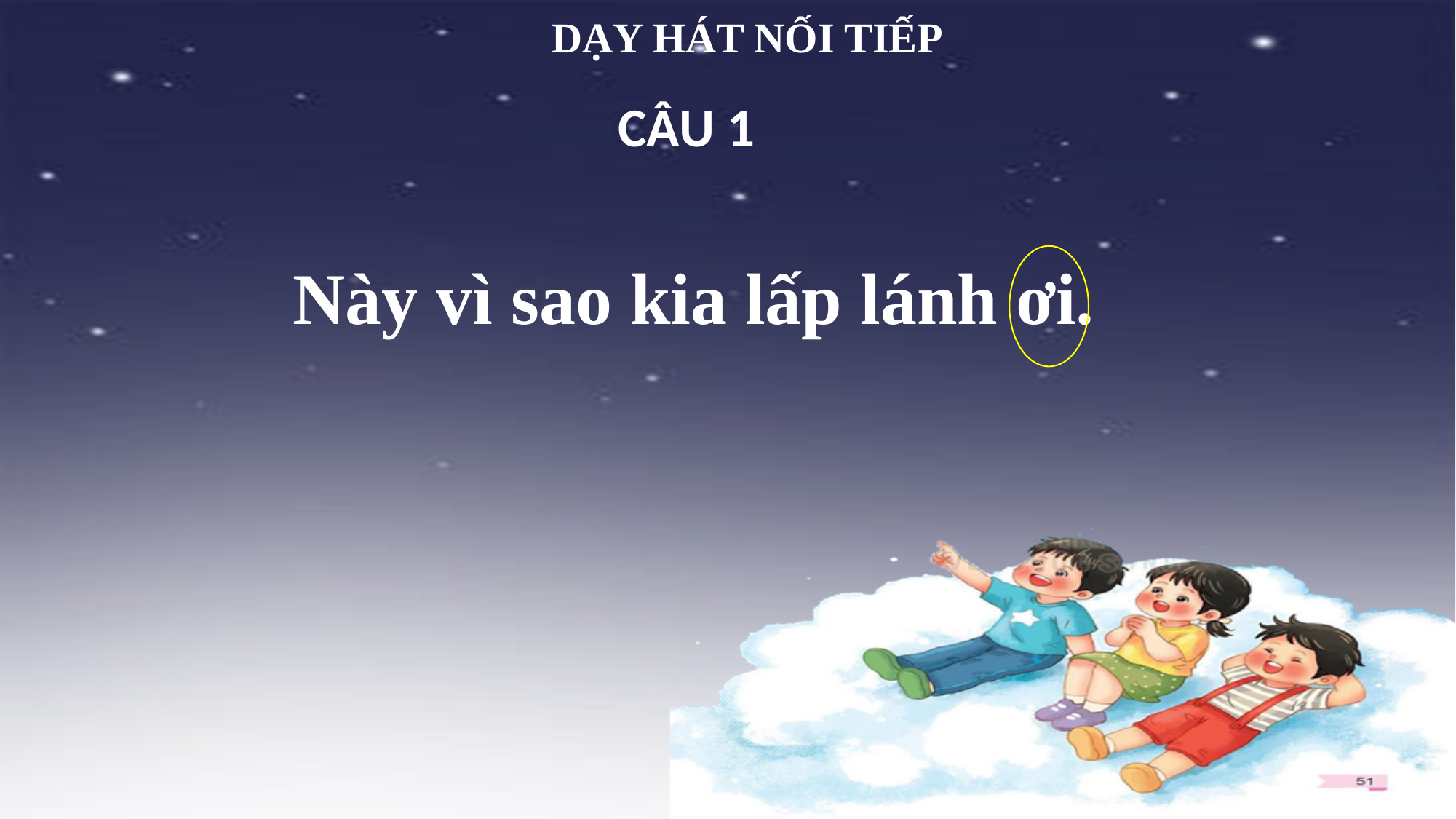

DẠY HÁT NỐI TIẾP
CÂU 1

Này vì sao kia lấp lánh ơi.